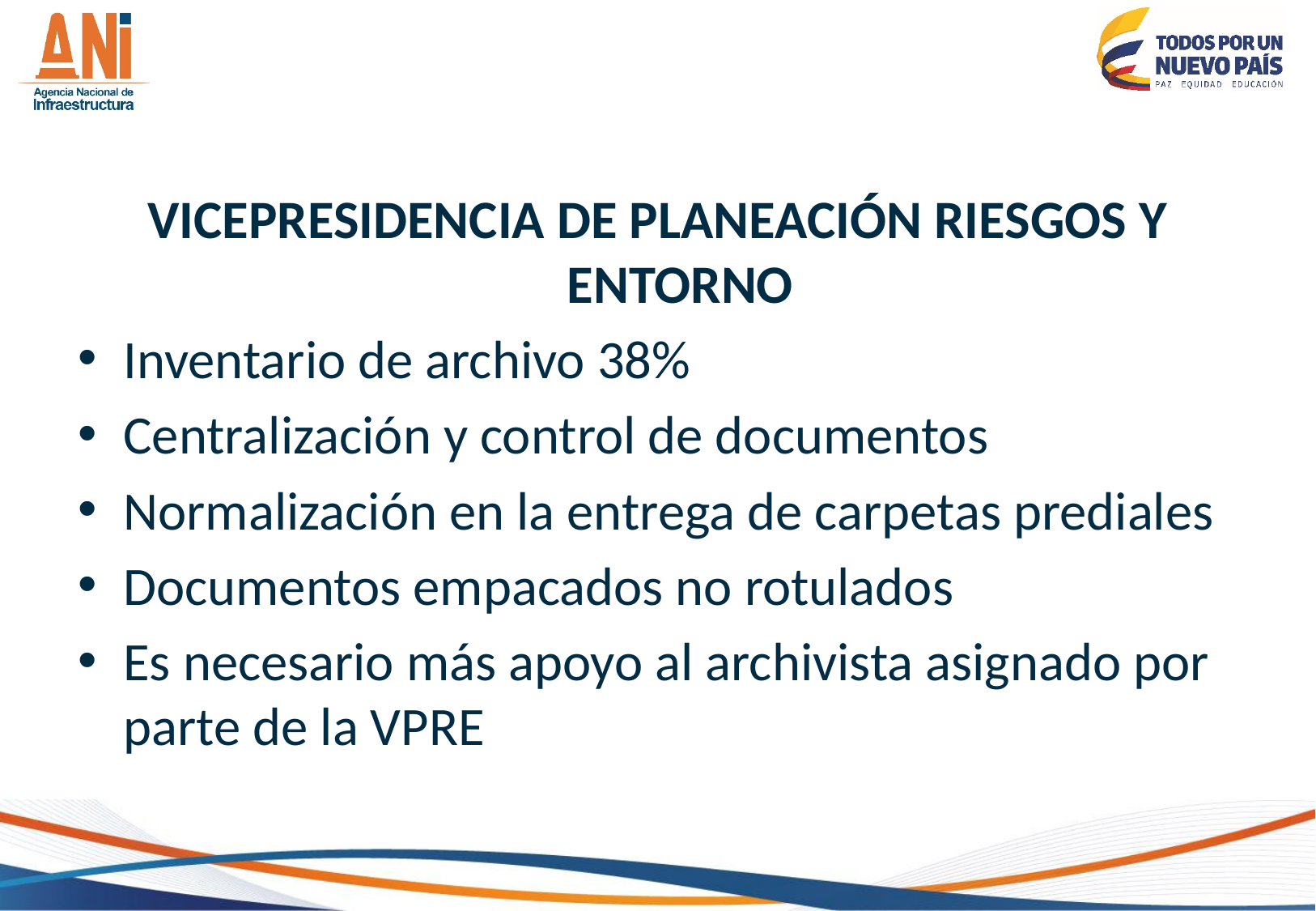

VICEPRESIDENCIA DE PLANEACIÓN RIESGOS Y ENTORNO
Inventario de archivo 38%
Centralización y control de documentos
Normalización en la entrega de carpetas prediales
Documentos empacados no rotulados
Es necesario más apoyo al archivista asignado por parte de la VPRE